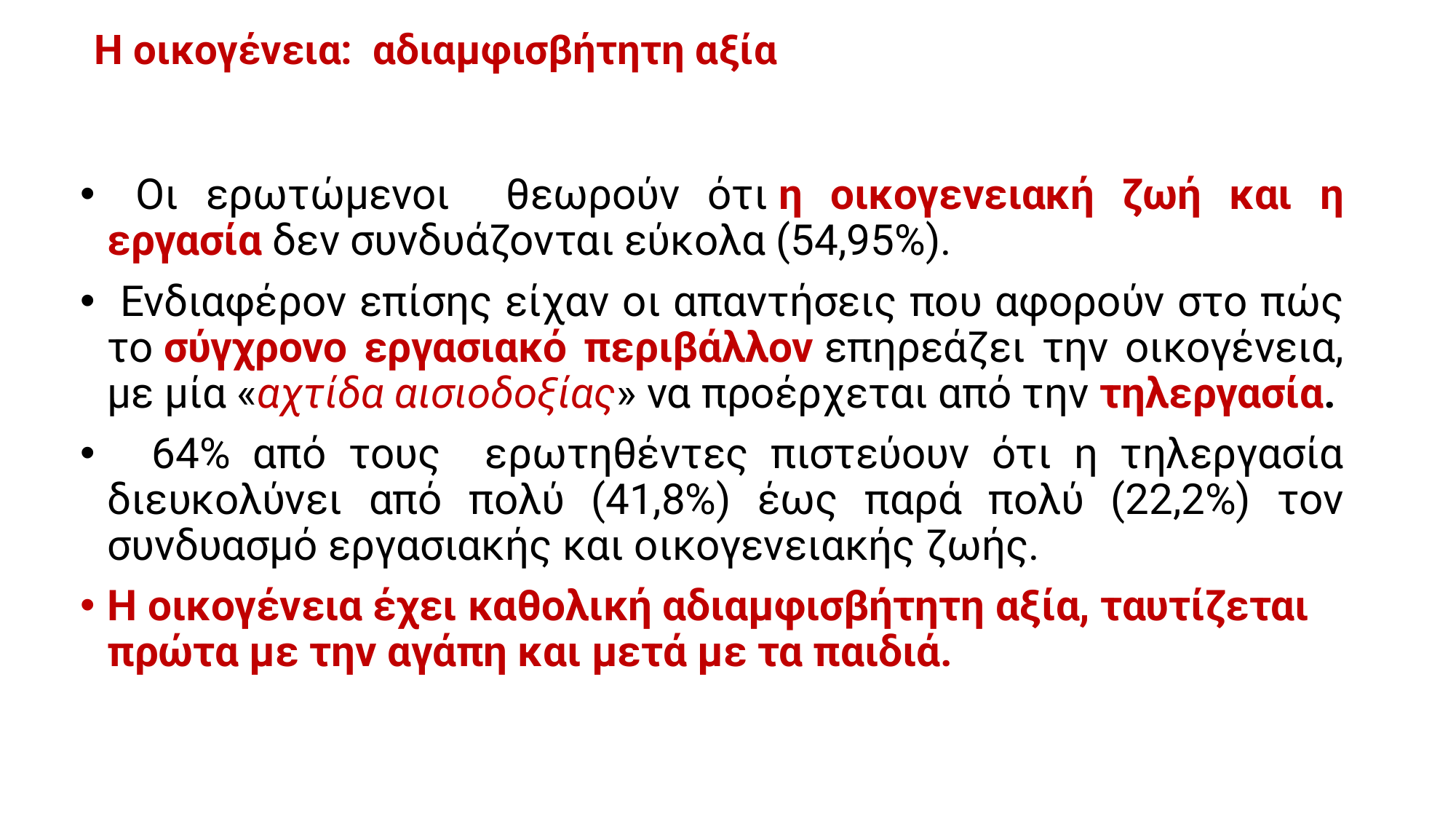

# Η οικογένεια:  αδιαμφισβήτητη αξία
 Οι ερωτώμενοι  θεωρούν ότι η οικογενειακή ζωή και η εργασία δεν συνδυάζονται εύκολα (54,95%).
 Ενδιαφέρον επίσης είχαν οι απαντήσεις που αφορούν στο πώς το σύγχρονο εργασιακό περιβάλλον επηρεάζει την οικογένεια, με μία «αχτίδα αισιοδοξίας» να προέρχεται από την τηλεργασία.
  64% από τους  ερωτηθέντες πιστεύουν ότι η τηλεργασία διευκολύνει από πολύ (41,8%) έως παρά πολύ (22,2%) τον συνδυασμό εργασιακής και οικογενειακής ζωής.
Η οικογένεια έχει καθολική αδιαμφισβήτητη αξία, ταυτίζεται πρώτα με την αγάπη και μετά με τα παιδιά.